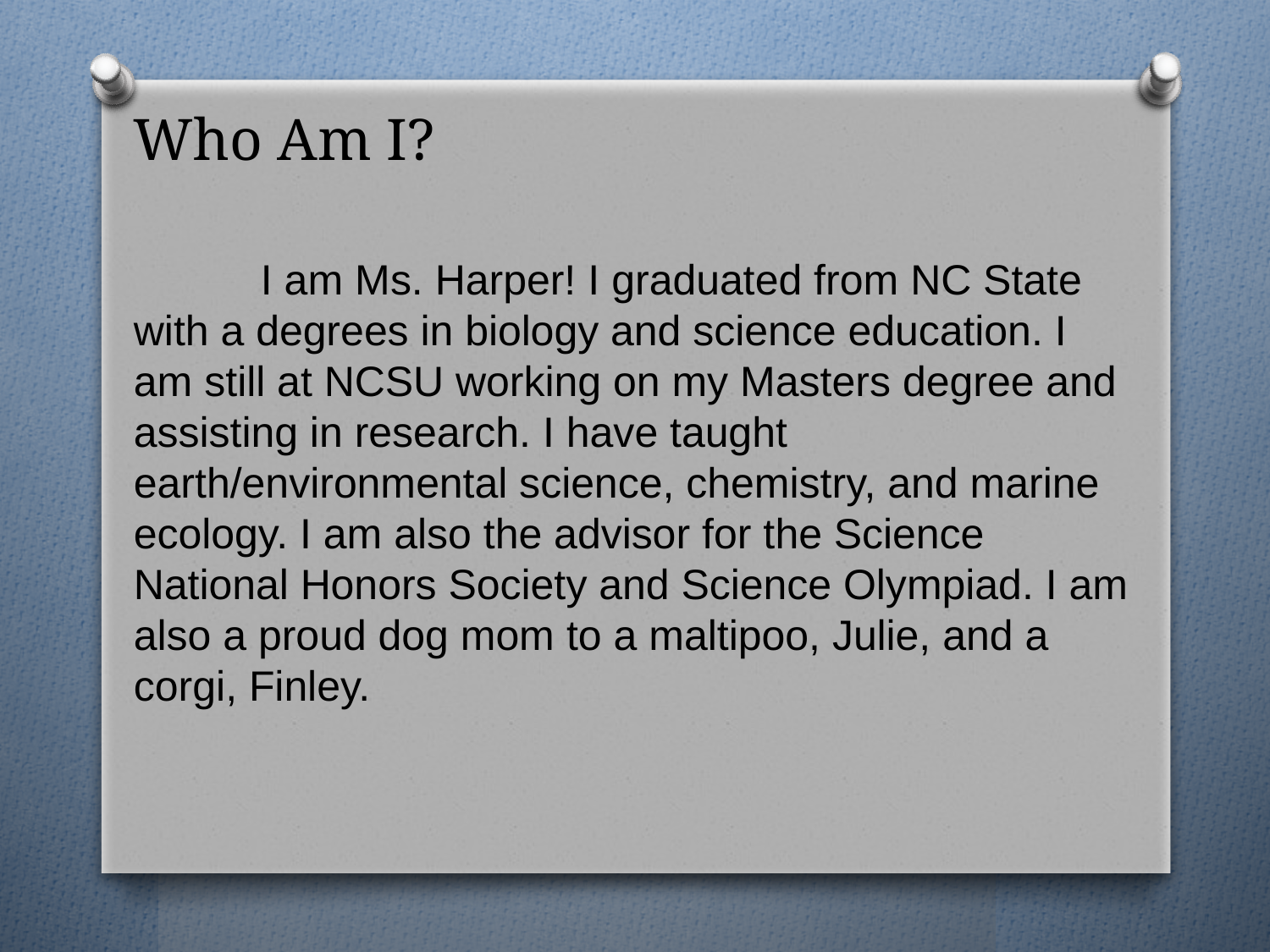

# Who Am I?
	I am Ms. Harper! I graduated from NC State with a degrees in biology and science education. I am still at NCSU working on my Masters degree and assisting in research. I have taught earth/environmental science, chemistry, and marine ecology. I am also the advisor for the Science National Honors Society and Science Olympiad. I am also a proud dog mom to a maltipoo, Julie, and a corgi, Finley.